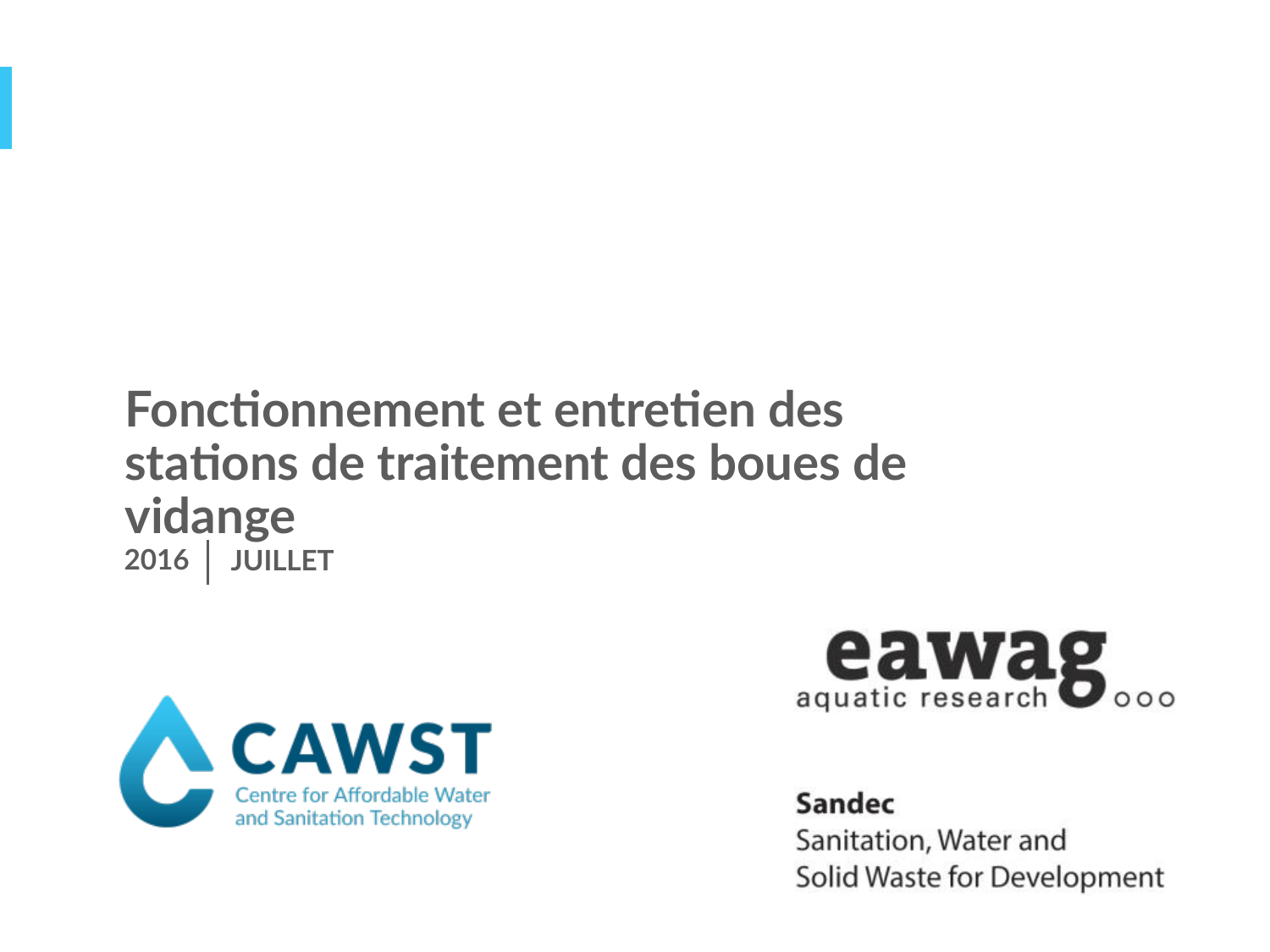

Fonctionnement et entretien des stations de traitement des boues de vidange
2016
JUILLET